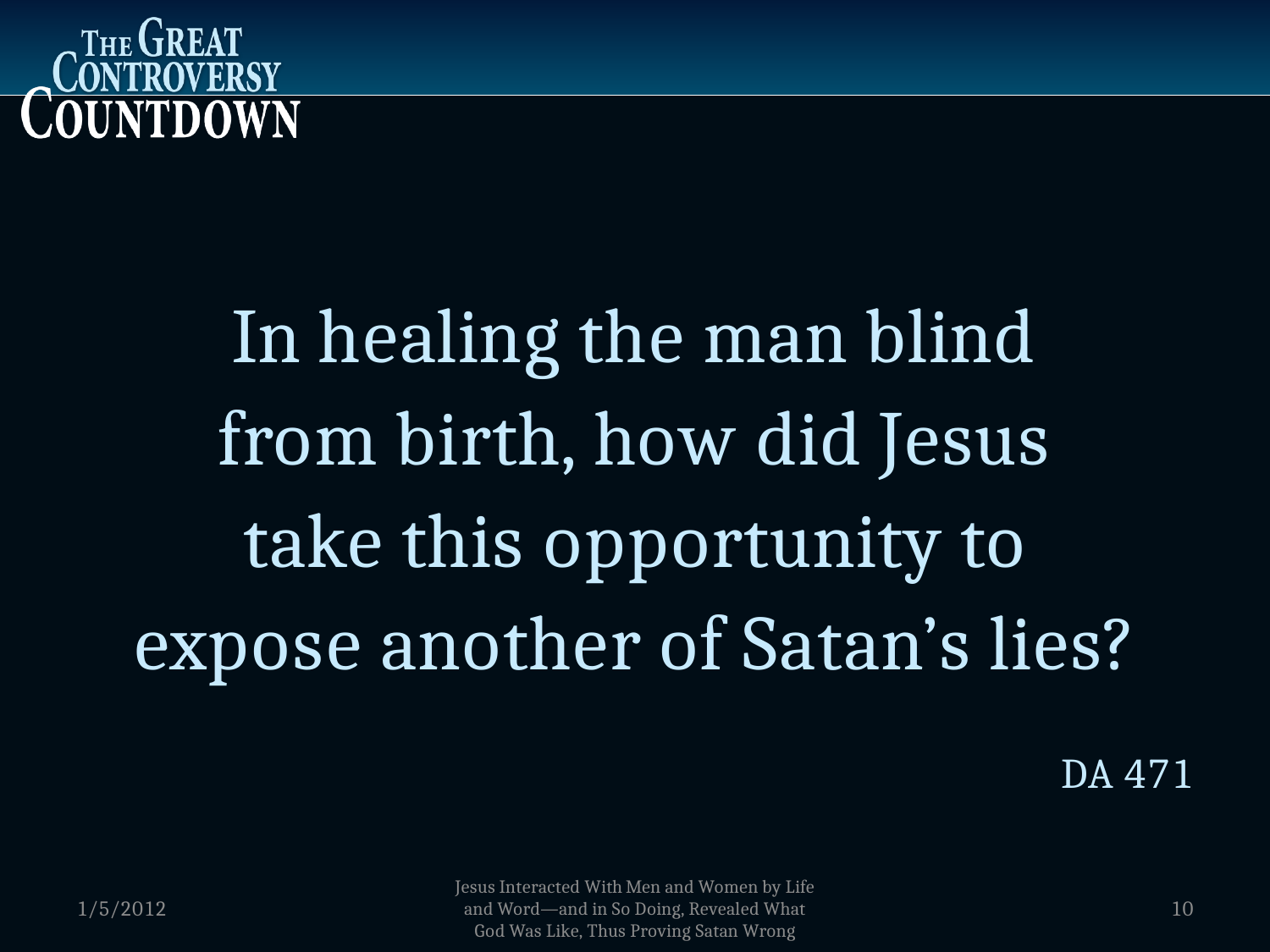

In healing the man blind
from birth, how did Jesus
take this opportunity to
expose another of Satan’s lies?

DA 471
1/5/2012
Jesus Interacted With Men and Women by Life and Word—and in So Doing, Revealed What God Was Like, Thus Proving Satan Wrong
10